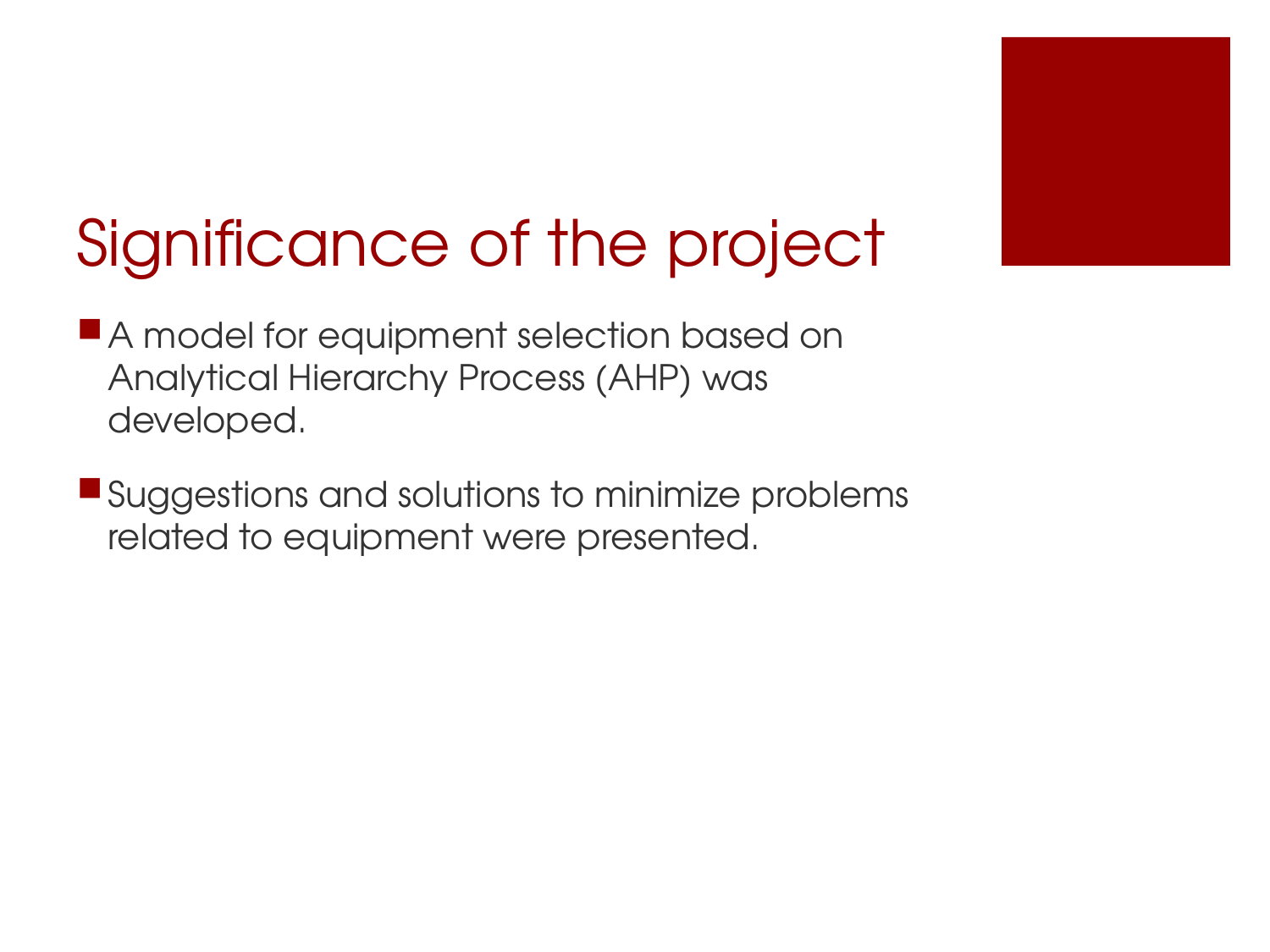

# Significance of the project
A model for equipment selection based on Analytical Hierarchy Process (AHP) was developed.
Suggestions and solutions to minimize problems related to equipment were presented.